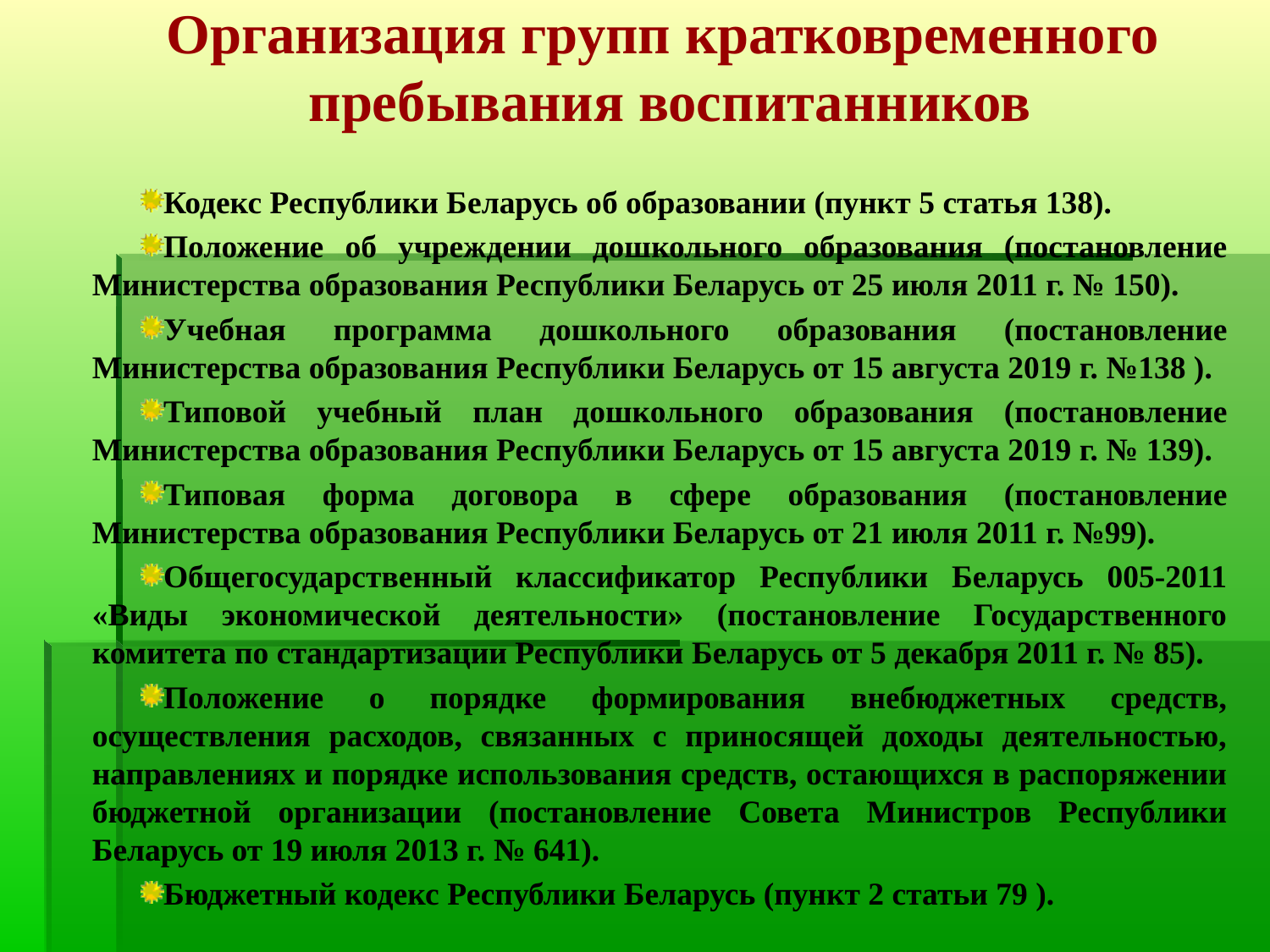

Организация групп кратковременного
пребывания воспитанников

Кодекс Республики Беларусь об образовании (пункт 5 статья 138).
Положение об учреждении дошкольного образования (постановление Министерства образования Республики Беларусь от 25 июля 2011 г. № 150).
Учебная программа дошкольного образования (постановление Министерства образования Республики Беларусь от 15 августа 2019 г. №138 ).
Типовой учебный план дошкольного образования (постановление Министерства образования Республики Беларусь от 15 августа 2019 г. № 139).
Типовая форма договора в сфере образования (постановление Министерства образования Республики Беларусь от 21 июля 2011 г. №99).
Общегосударственный классификатор Республики Беларусь 005-2011 «Виды экономической деятельности» (постановление Государственного комитета по стандартизации Республики Беларусь от 5 декабря 2011 г. № 85).
Положение о порядке формирования внебюджетных средств, осуществления расходов, связанных с приносящей доходы деятельностью, направлениях и порядке использования средств, остающихся в распоряжении бюджетной организации (постановление Совета Министров Республики Беларусь от 19 июля 2013 г. № 641).
Бюджетный кодекс Республики Беларусь (пункт 2 статьи 79 ).